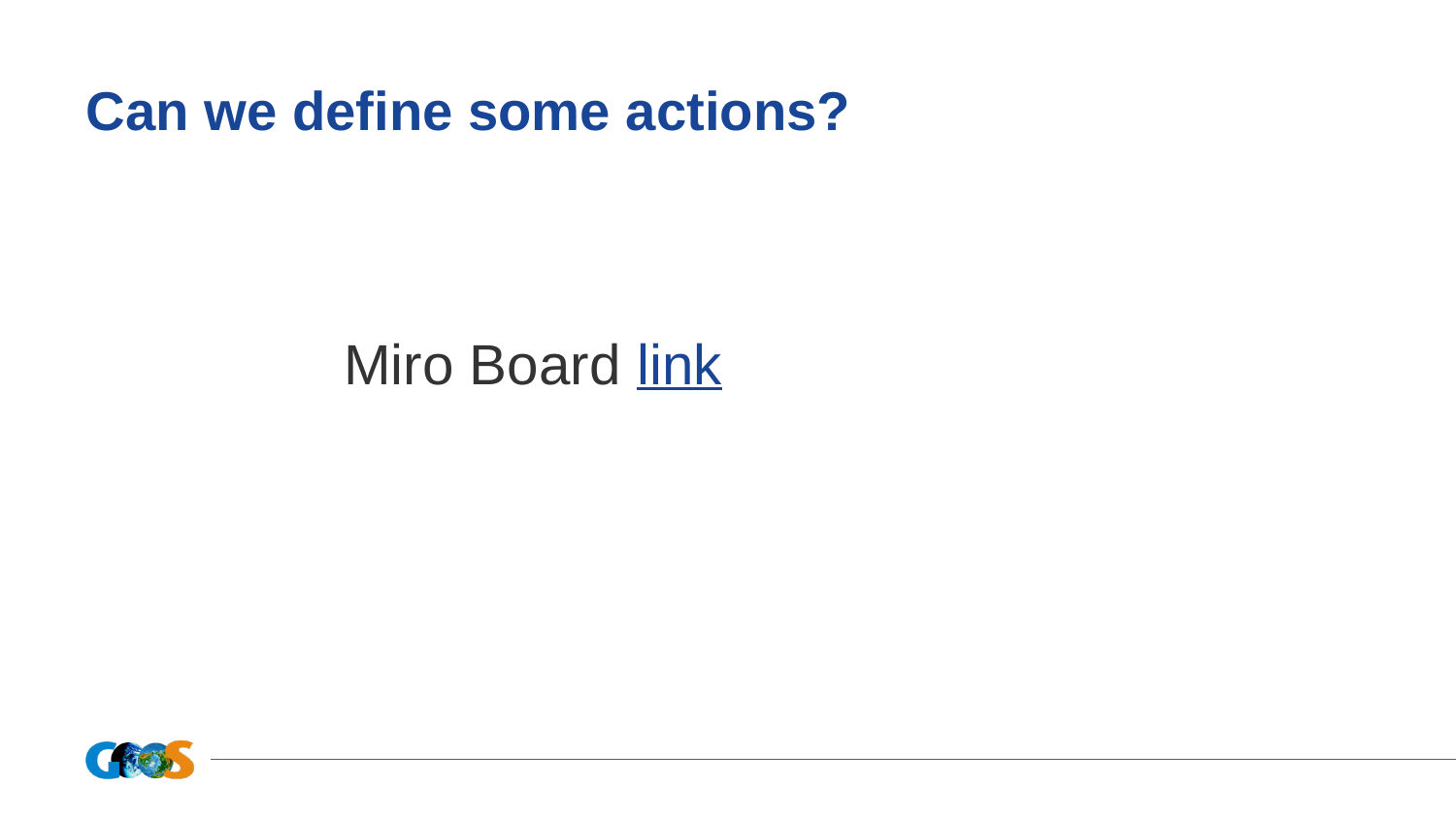

# Can we define some actions?
Miro Board link